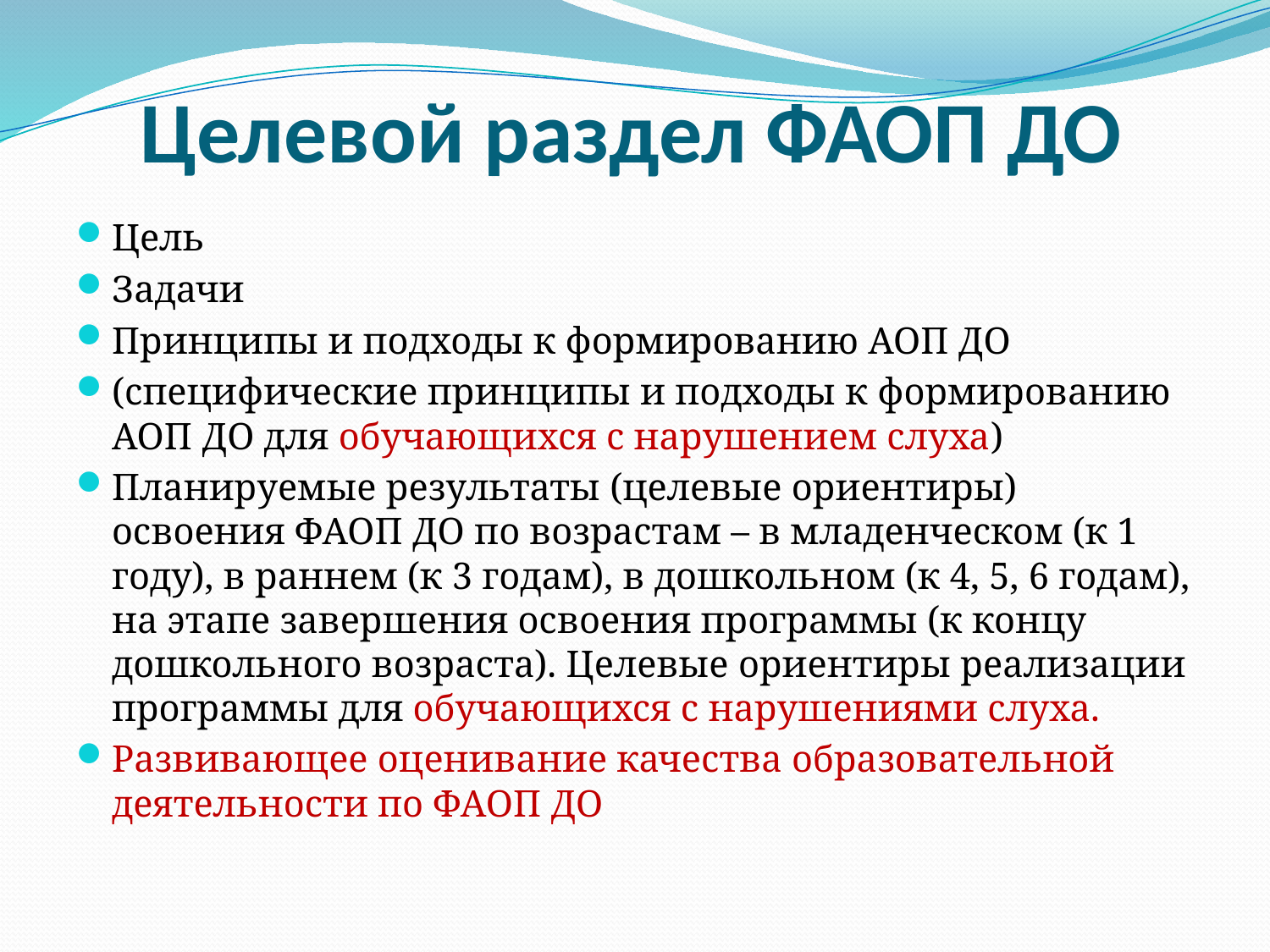

# Целевой раздел ФАОП ДО
Цель
Задачи
Принципы и подходы к формированию АОП ДО
(специфические принципы и подходы к формированию АОП ДО для обучающихся с нарушением слуха)
Планируемые результаты (целевые ориентиры) освоения ФАОП ДО по возрастам – в младенческом (к 1 году), в раннем (к 3 годам), в дошкольном (к 4, 5, 6 годам), на этапе завершения освоения программы (к концу дошкольного возраста). Целевые ориентиры реализации программы для обучающихся с нарушениями слуха.
Развивающее оценивание качества образовательной деятельности по ФАОП ДО